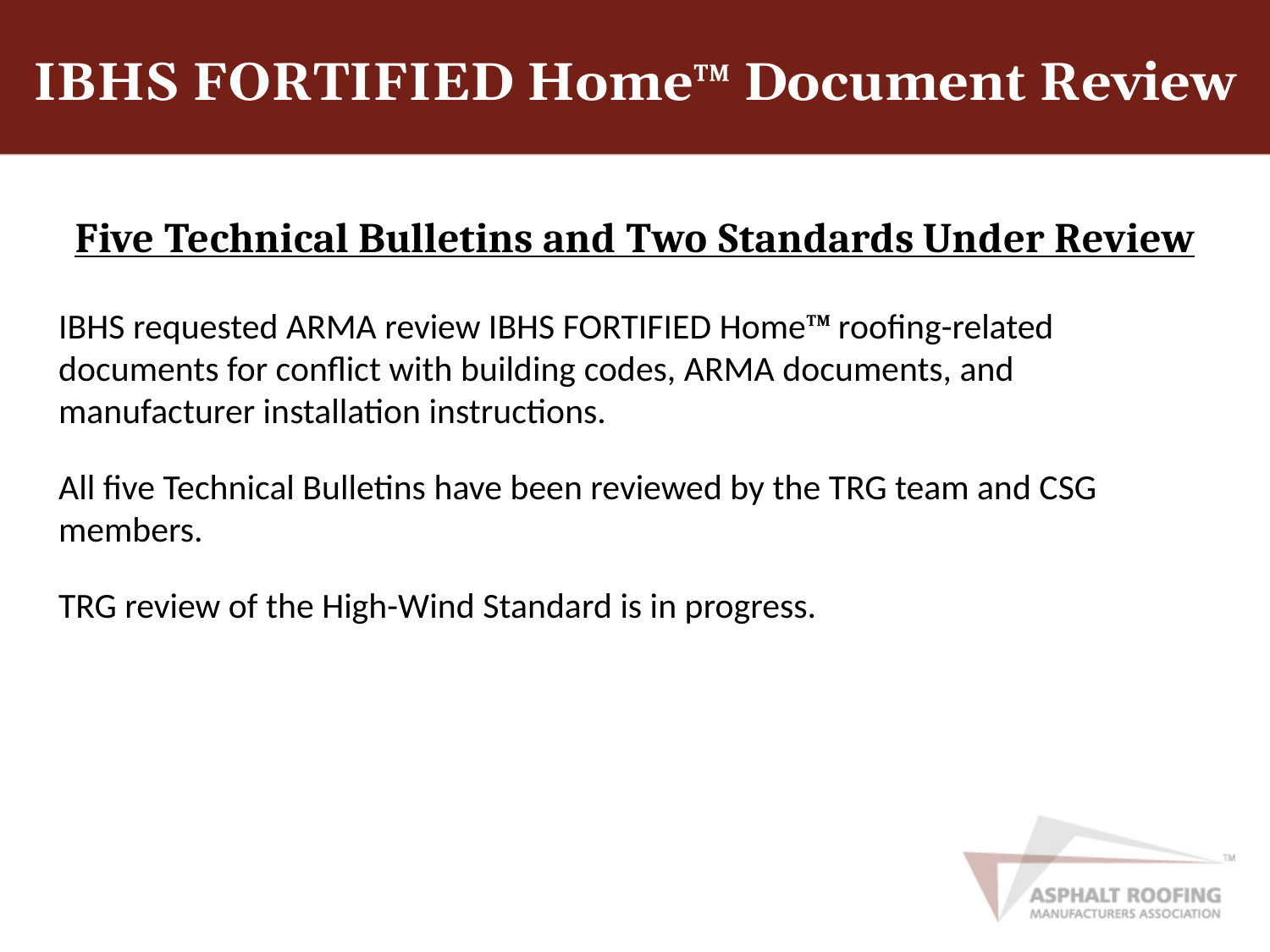

# IBHS FORTIFIED Home™ Document Review
Five Technical Bulletins and Two Standards Under Review

IBHS requested ARMA review IBHS FORTIFIED Home™ roofing-related documents for conflict with building codes, ARMA documents, and manufacturer installation instructions.

All five Technical Bulletins have been reviewed by the TRG team and CSG members.

TRG review of the High-Wind Standard is in progress.